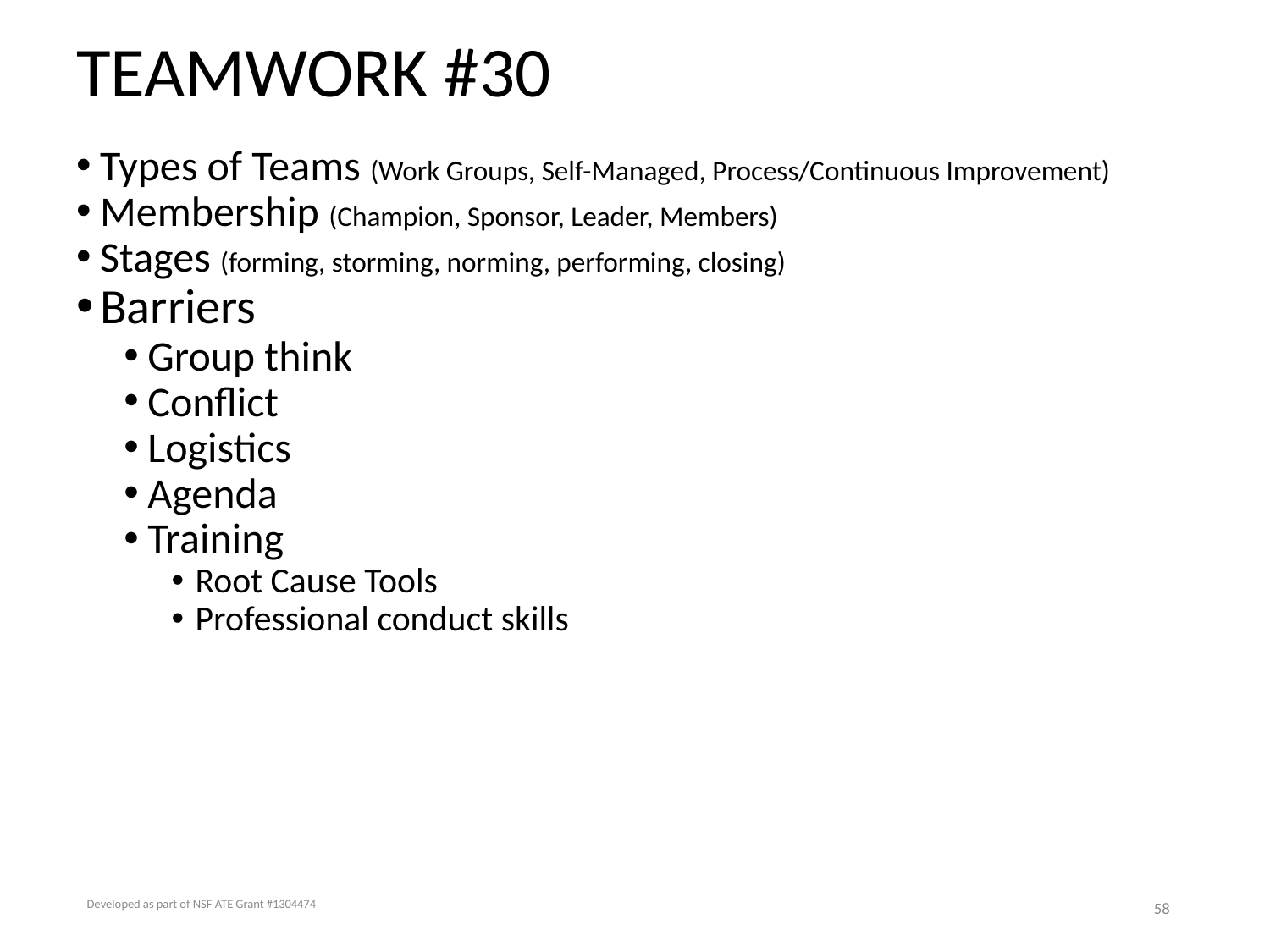

# TEAMWORK #30
Types of Teams (Work Groups, Self-Managed, Process/Continuous Improvement)
Membership (Champion, Sponsor, Leader, Members)
Stages (forming, storming, norming, performing, closing)
Barriers
Group think
Conflict
Logistics
Agenda
Training
Root Cause Tools
Professional conduct skills

Developed as part of NSF ATE Grant #1304474
58